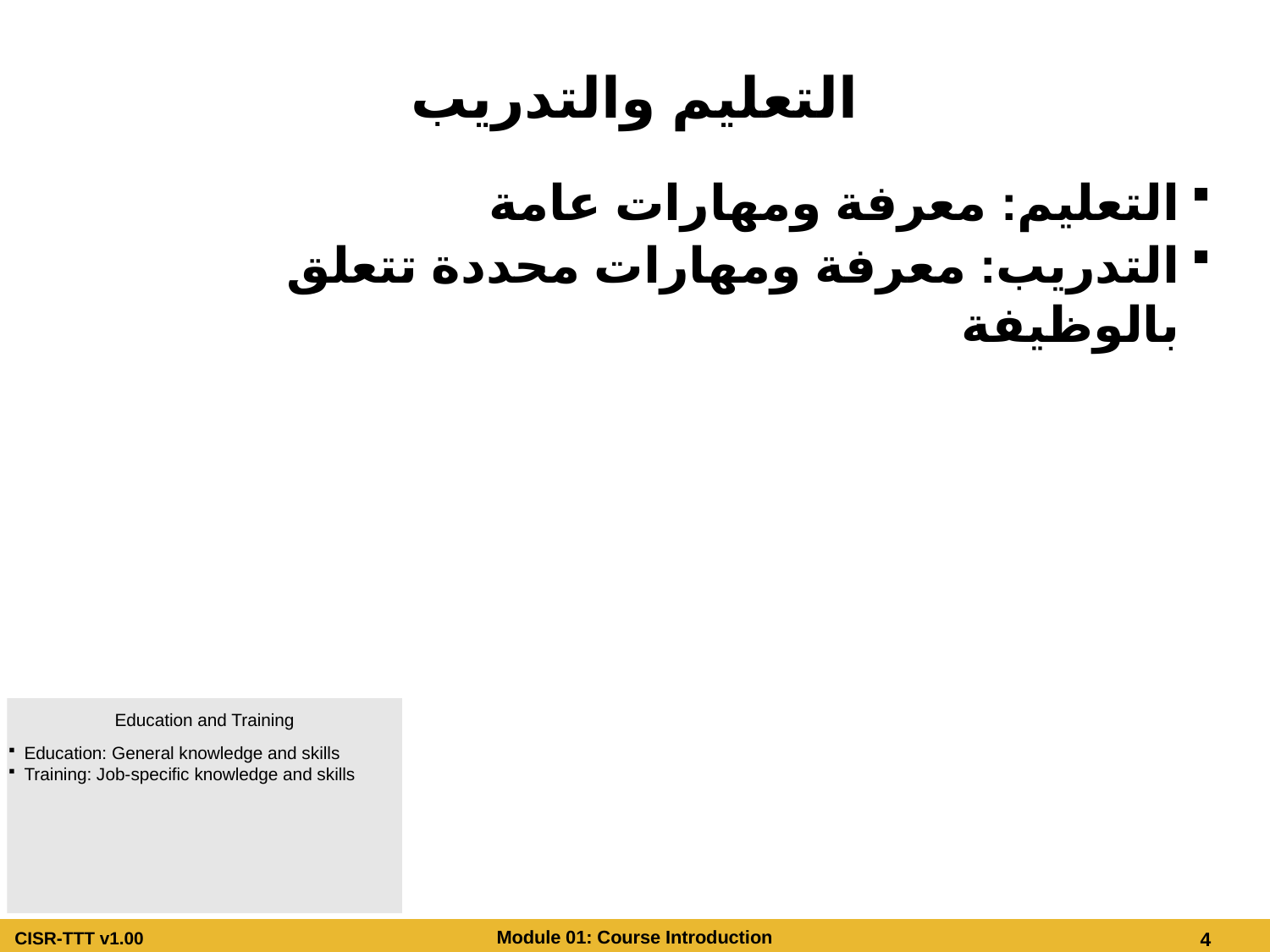

# التعليم والتدريب
التعليم: معرفة ومهارات عامة
التدريب: معرفة ومهارات محددة تتعلق بالوظيفة
Education and Training
Education: General knowledge and skills
Training: Job-specific knowledge and skills